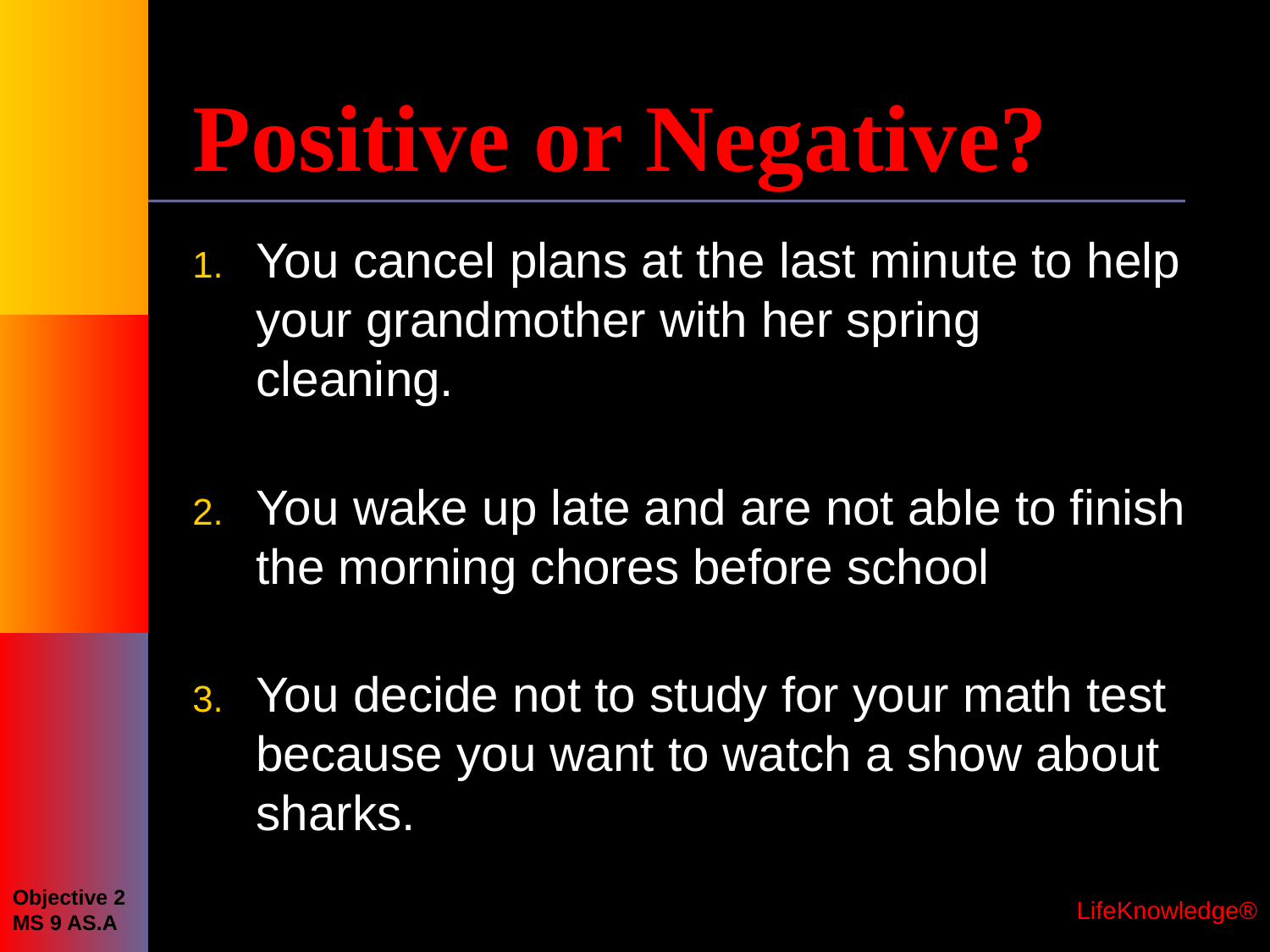

# Positive or Negative?
You cancel plans at the last minute to help your grandmother with her spring cleaning.
You wake up late and are not able to finish the morning chores before school
You decide not to study for your math test because you want to watch a show about sharks.

Objective 2
MS 9 AS.A
 LifeKnowledge®